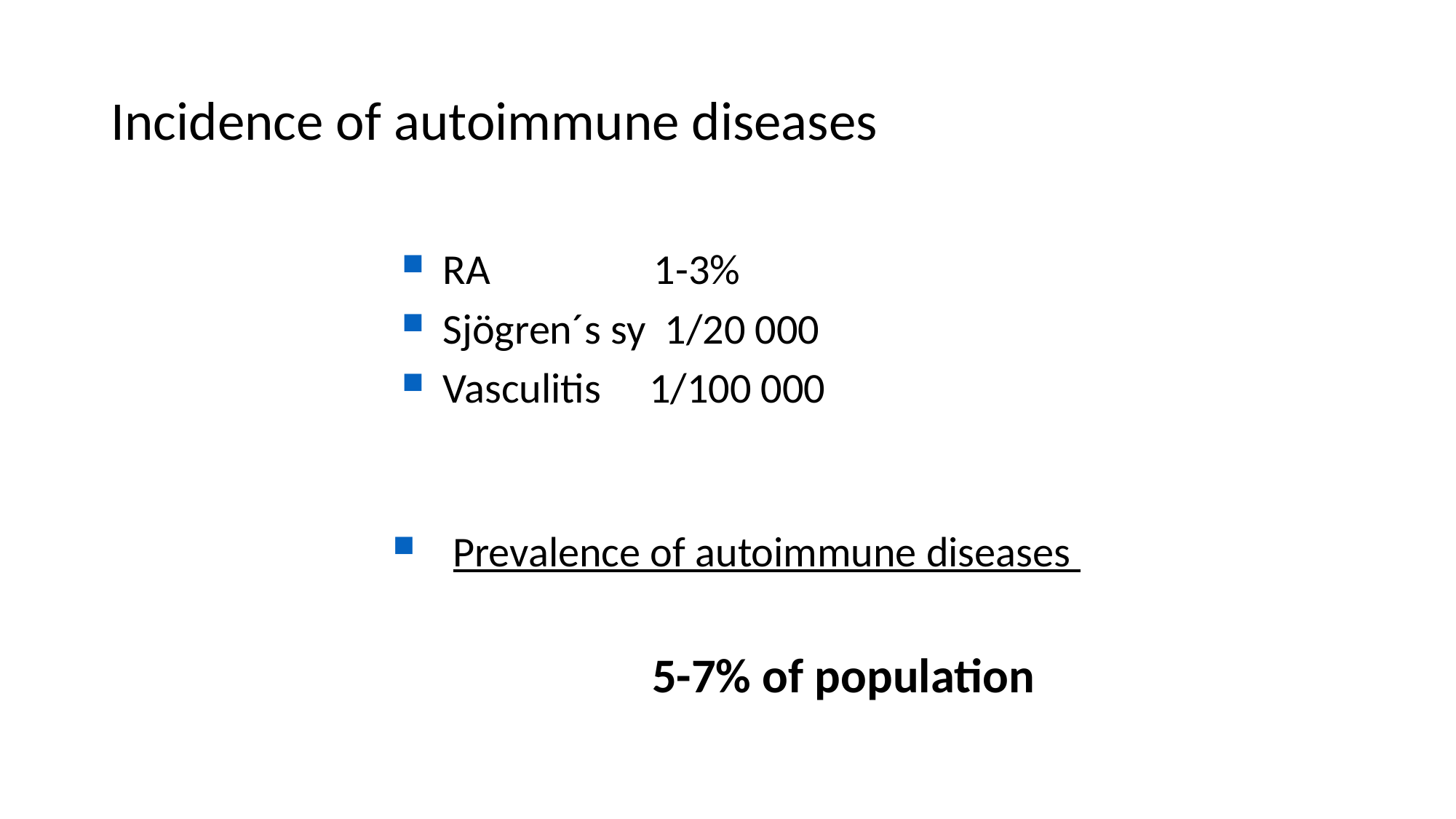

# Incidence of autoimmune diseases
RA                 1-3%
Sjögren´s sy  1/20 000
Vasculitis     1/100 000

  Prevalence of autoimmune diseases

			5-7% of population